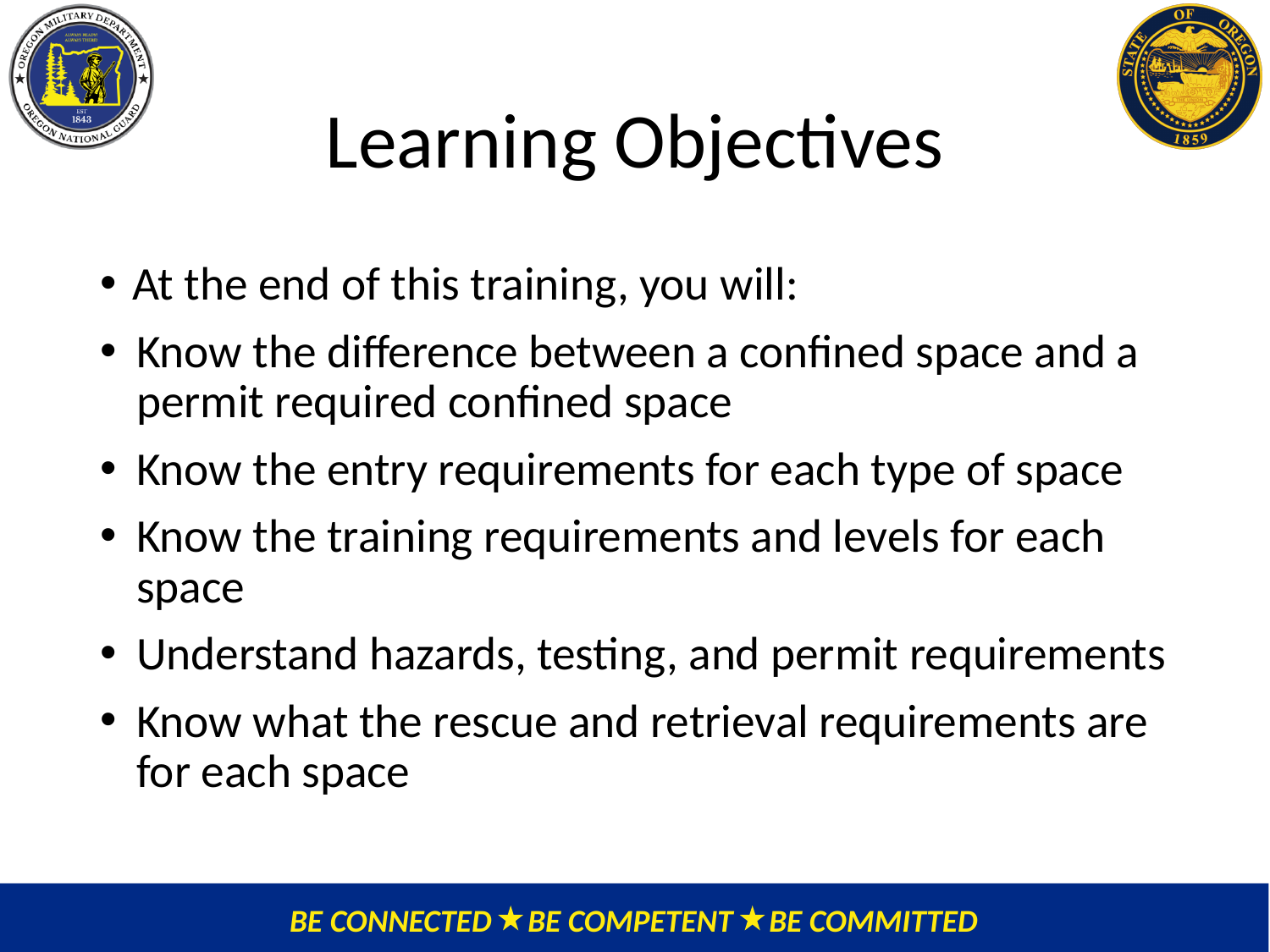

# Learning Objectives
At the end of this training, you will:
Know the difference between a confined space and a permit required confined space
Know the entry requirements for each type of space
Know the training requirements and levels for each space
Understand hazards, testing, and permit requirements
Know what the rescue and retrieval requirements are for each space